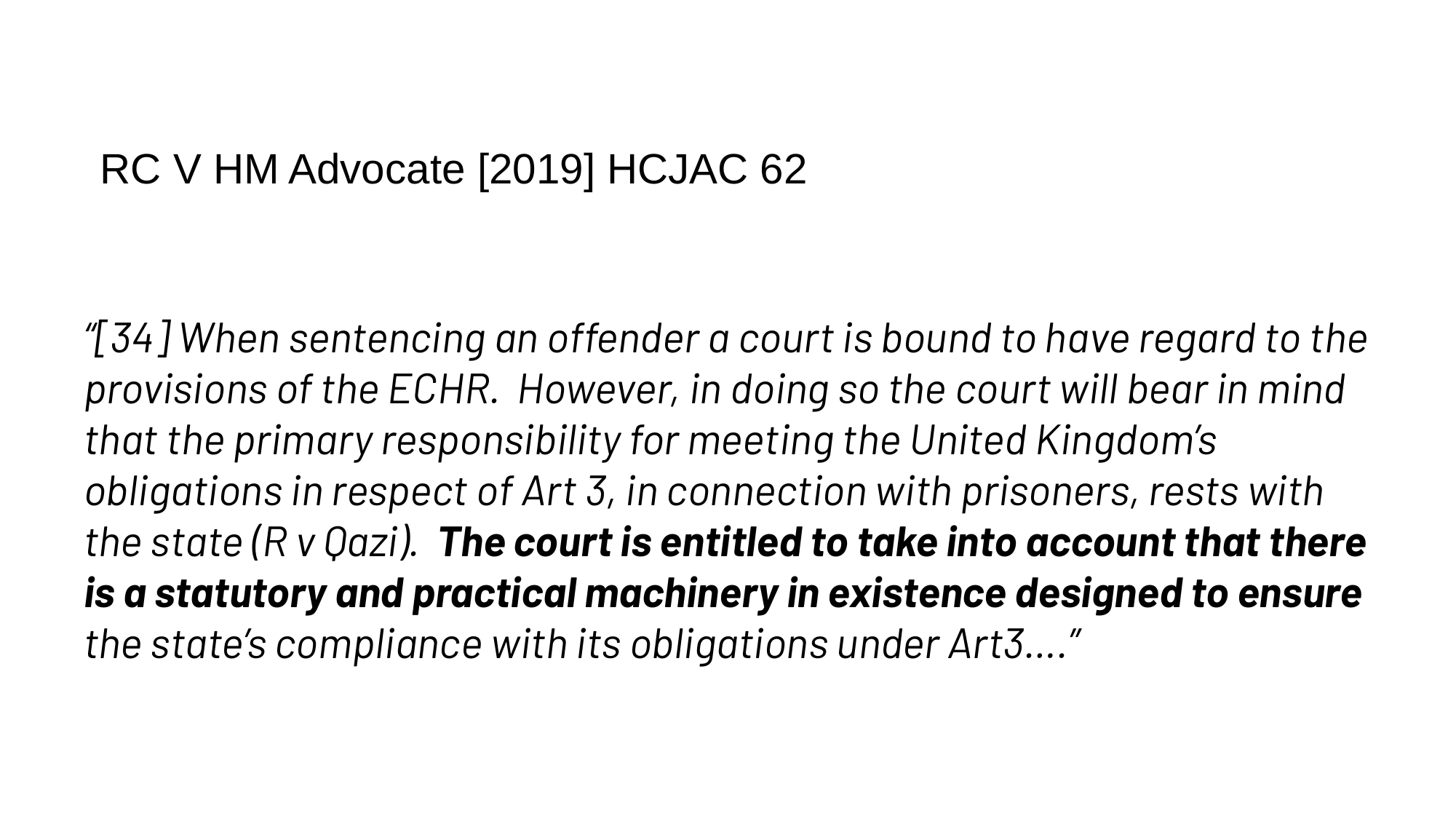

RC V HM Advocate [2019] HCJAC 62
“[34] When sentencing an offender a court is bound to have regard to the provisions of the ECHR.  However, in doing so the court will bear in mind that the primary responsibility for meeting the United Kingdom’s obligations in respect of Art 3, in connection with prisoners, rests with the state (R v Qazi).  The court is entitled to take into account that there is a statutory and practical machinery in existence designed to ensure the state’s compliance with its obligations under Art3….”